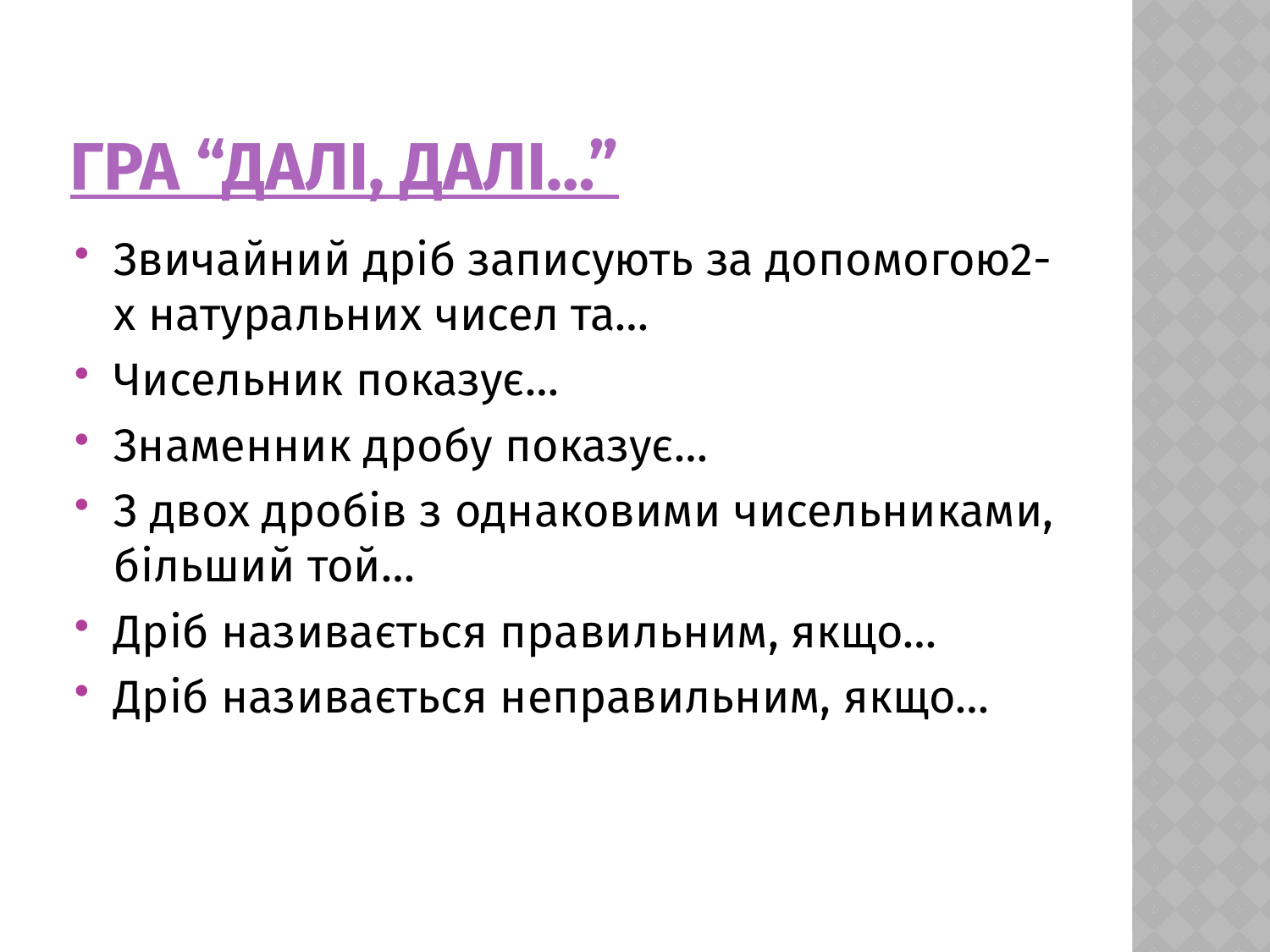

# ГРА “ДАЛІ, ДАЛІ…”

Звичайний дріб записують за допомогою2-х натуральних чисел та…
Чисельник показує…
Знаменник дробу показує…
З двох дробів з однаковими чисельниками, більший той…
Дріб називається правильним, якщо…
Дріб називається неправильним, якщо…